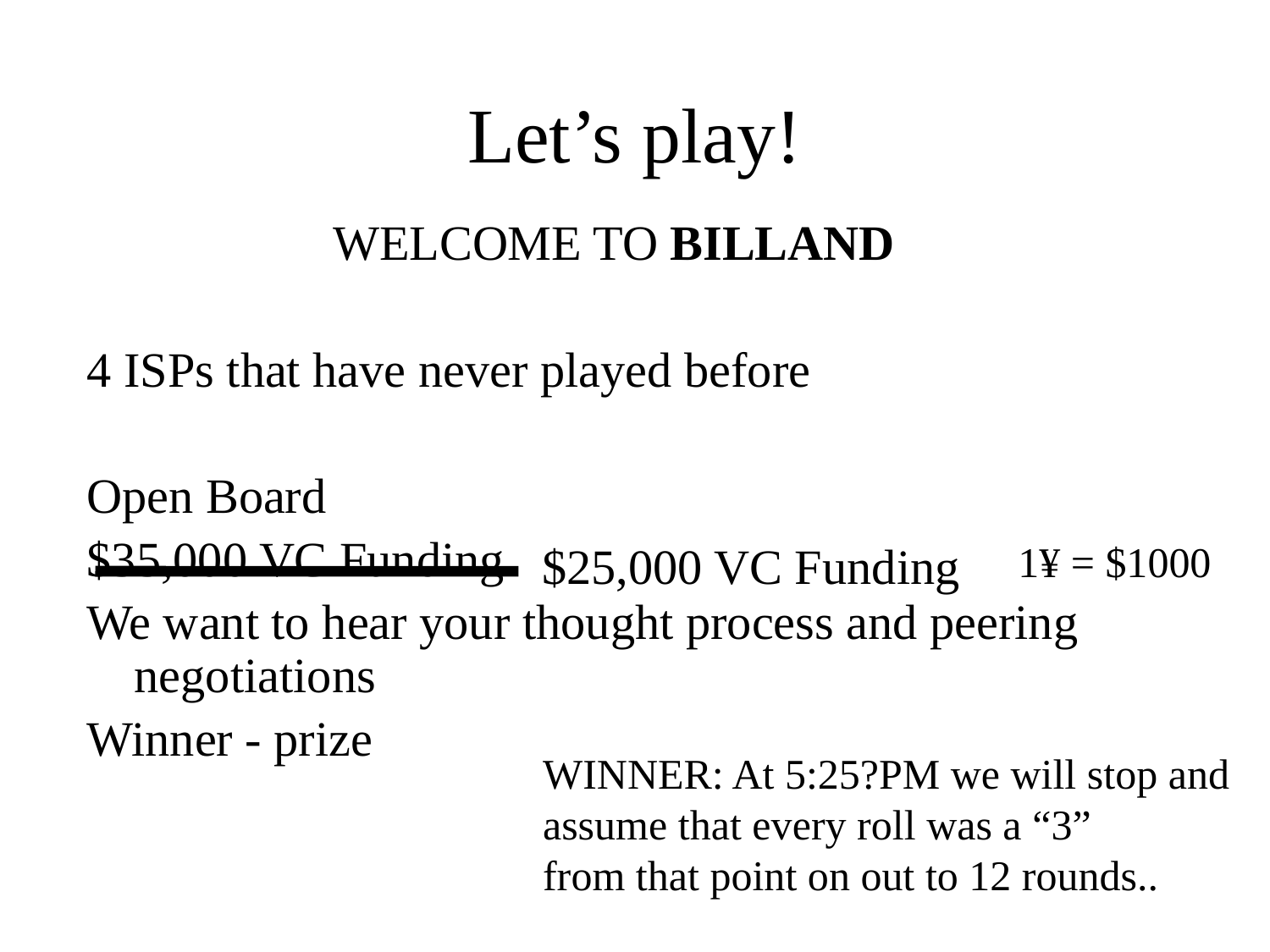

# Let’s play!
WELCOME TO BILLAND

4 ISPs that have never played before

Open Board
$35,000 VC Funding
We want to hear your thought process and peering negotiations
Winner - prize
$25,000 VC Funding
1¥ = $1000

WINNER: At 5:25?PM we will stop and
assume that every roll was a “3”
from that point on out to 12 rounds..